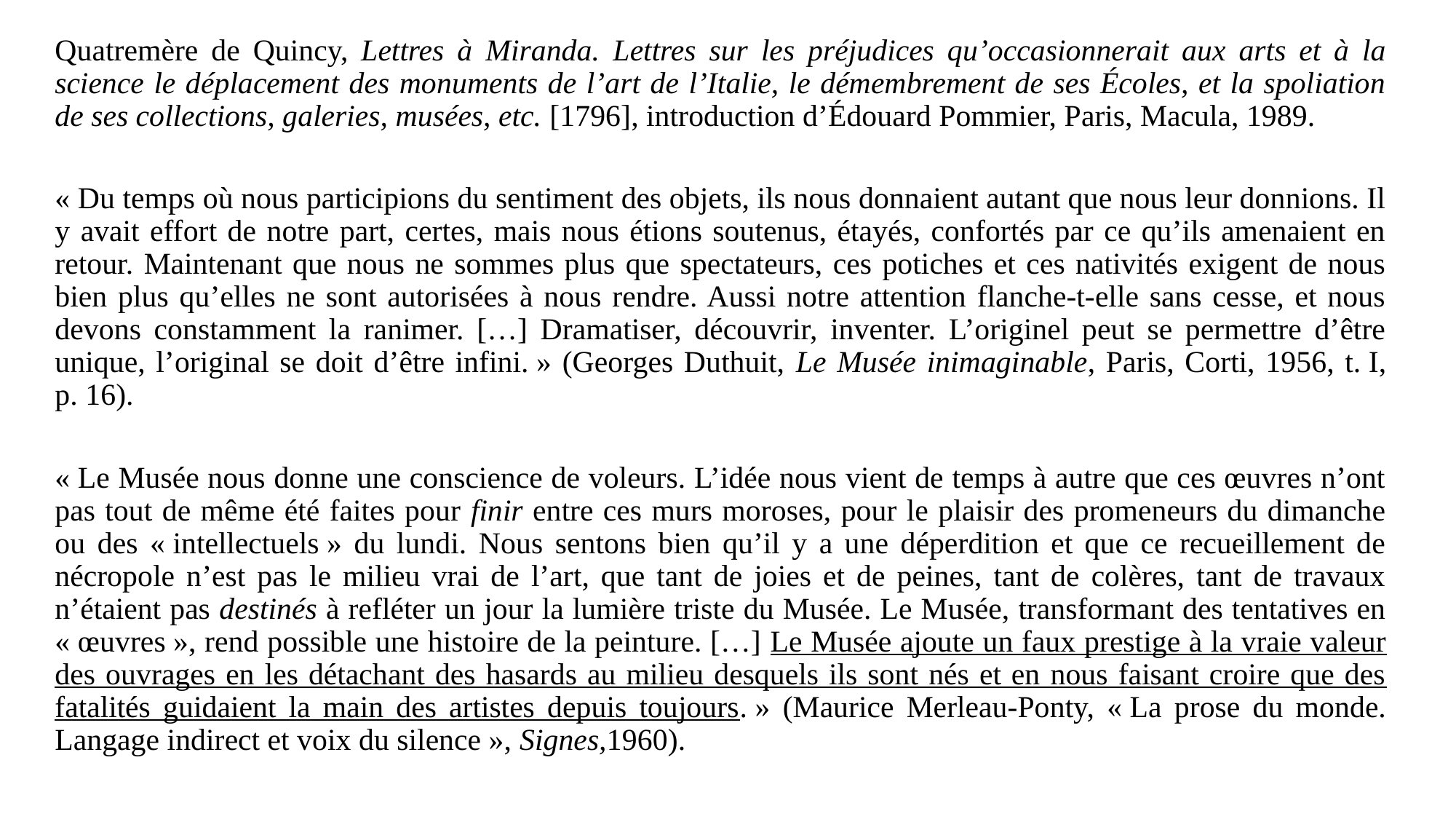

Quatremère de Quincy, Lettres à Miranda. Lettres sur les préjudices qu’occasionnerait aux arts et à la science le déplacement des monuments de l’art de l’Italie, le démembrement de ses Écoles, et la spoliation de ses collections, galeries, musées, etc. [1796], introduction d’Édouard Pommier, Paris, Macula, 1989.

« Du temps où nous participions du sentiment des objets, ils nous donnaient autant que nous leur donnions. Il y avait effort de notre part, certes, mais nous étions soutenus, étayés, confortés par ce qu’ils amenaient en retour. Maintenant que nous ne sommes plus que spectateurs, ces potiches et ces nativités exigent de nous bien plus qu’elles ne sont autorisées à nous rendre. Aussi notre attention flanche-t-elle sans cesse, et nous devons constamment la ranimer. […] Dramatiser, découvrir, inventer. L’originel peut se permettre d’être unique, l’original se doit d’être infini. » (Georges Duthuit, Le Musée inimaginable, Paris, Corti, 1956, t. I, p. 16).

« Le Musée nous donne une conscience de voleurs. L’idée nous vient de temps à autre que ces œuvres n’ont pas tout de même été faites pour finir entre ces murs moroses, pour le plaisir des promeneurs du dimanche ou des « intellectuels » du lundi. Nous sentons bien qu’il y a une déperdition et que ce recueillement de nécropole n’est pas le milieu vrai de l’art, que tant de joies et de peines, tant de colères, tant de travaux n’étaient pas destinés à refléter un jour la lumière triste du Musée. Le Musée, transformant des tentatives en « œuvres », rend possible une histoire de la peinture. […] Le Musée ajoute un faux prestige à la vraie valeur des ouvrages en les détachant des hasards au milieu desquels ils sont nés et en nous faisant croire que des fatalités guidaient la main des artistes depuis toujours. » (Maurice Merleau-Ponty, « La prose du monde. Langage indirect et voix du silence », Signes,1960).